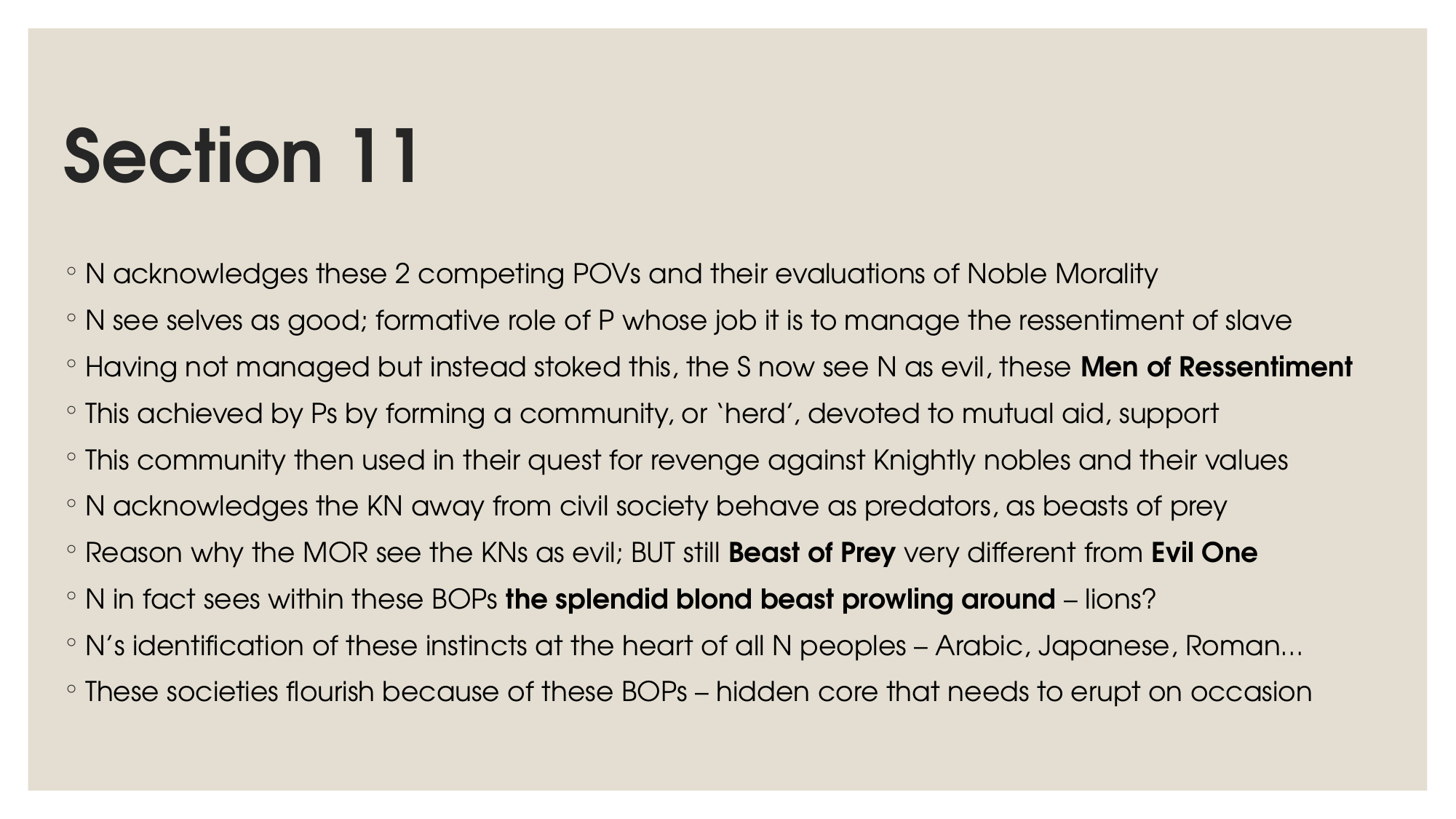

# Section 11
N acknowledges these 2 competing POVs and their evaluations of Noble Morality
N see selves as good; formative role of P whose job it is to manage the ressentiment of slave
Having not managed but instead stoked this, the S now see N as evil, these Men of Ressentiment
This achieved by Ps by forming a community, or ‘herd’, devoted to mutual aid, support
This community then used in their quest for revenge against Knightly nobles and their values
N acknowledges the KN away from civil society behave as predators, as beasts of prey
Reason why the MOR see the KNs as evil; BUT still Beast of Prey very different from Evil One
N in fact sees within these BOPs the splendid blond beast prowling around – lions?
N’s identification of these instincts at the heart of all N peoples – Arabic, Japanese, Roman…
These societies flourish because of these BOPs – hidden core that needs to erupt on occasion